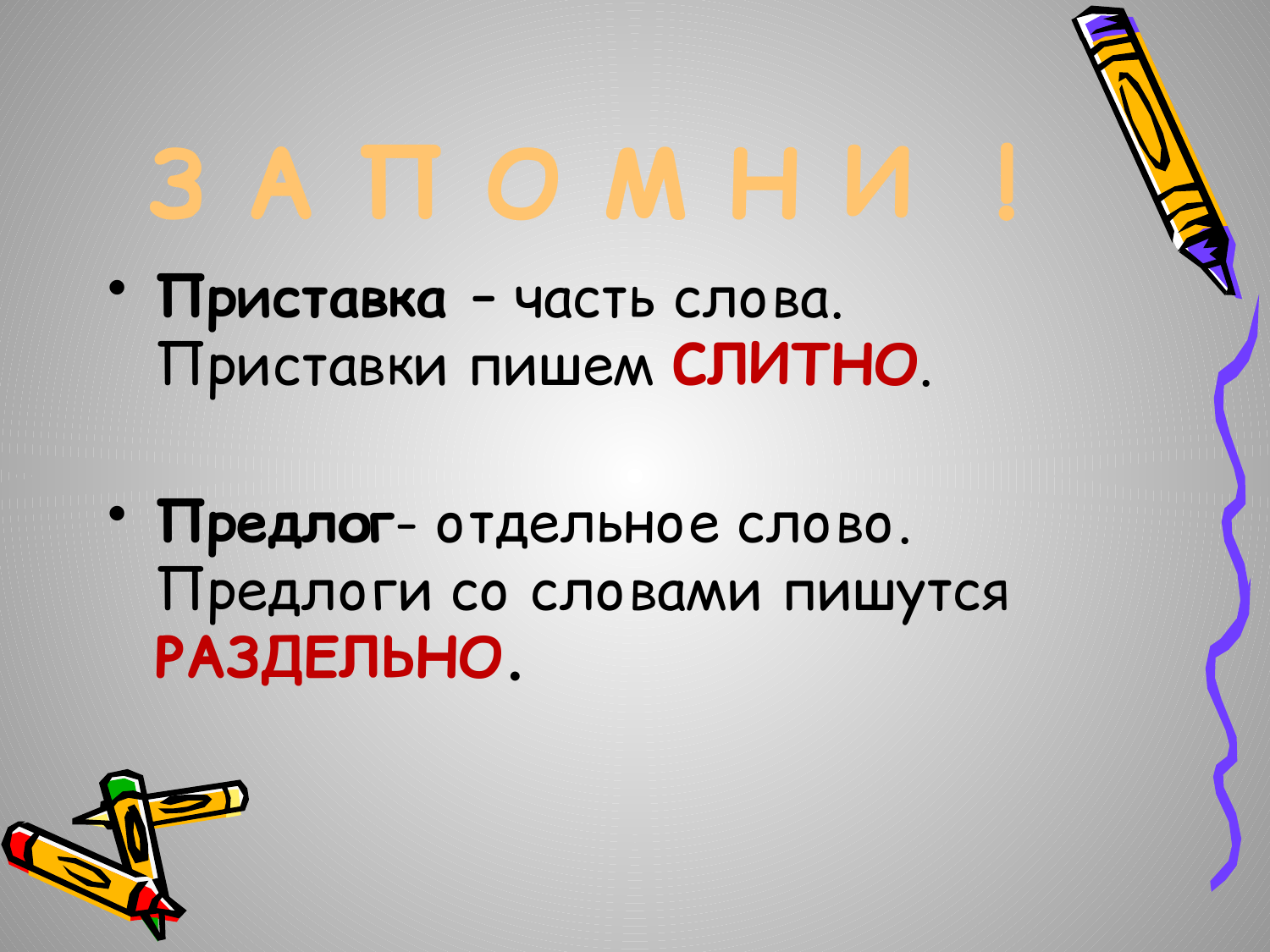

# З А П О М Н И  !
Приставка – часть слова. Приставки пишем СЛИТНО.

Предлог- отдельное слово. Предлоги со словами пишутся РАЗДЕЛЬНО.